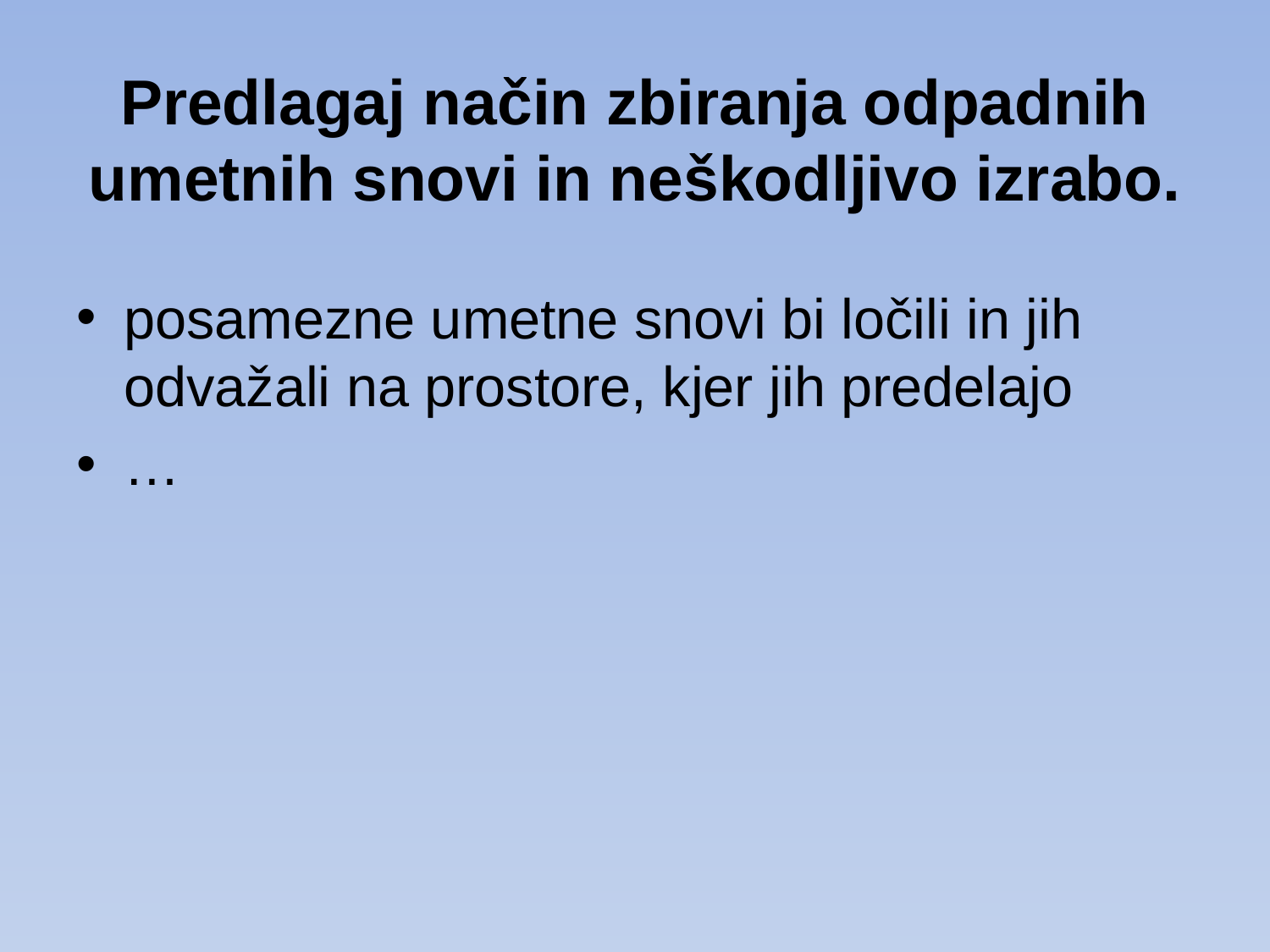

# Predlagaj način zbiranja odpadnih umetnih snovi in neškodljivo izrabo.
posamezne umetne snovi bi ločili in jih odvažali na prostore, kjer jih predelajo
…